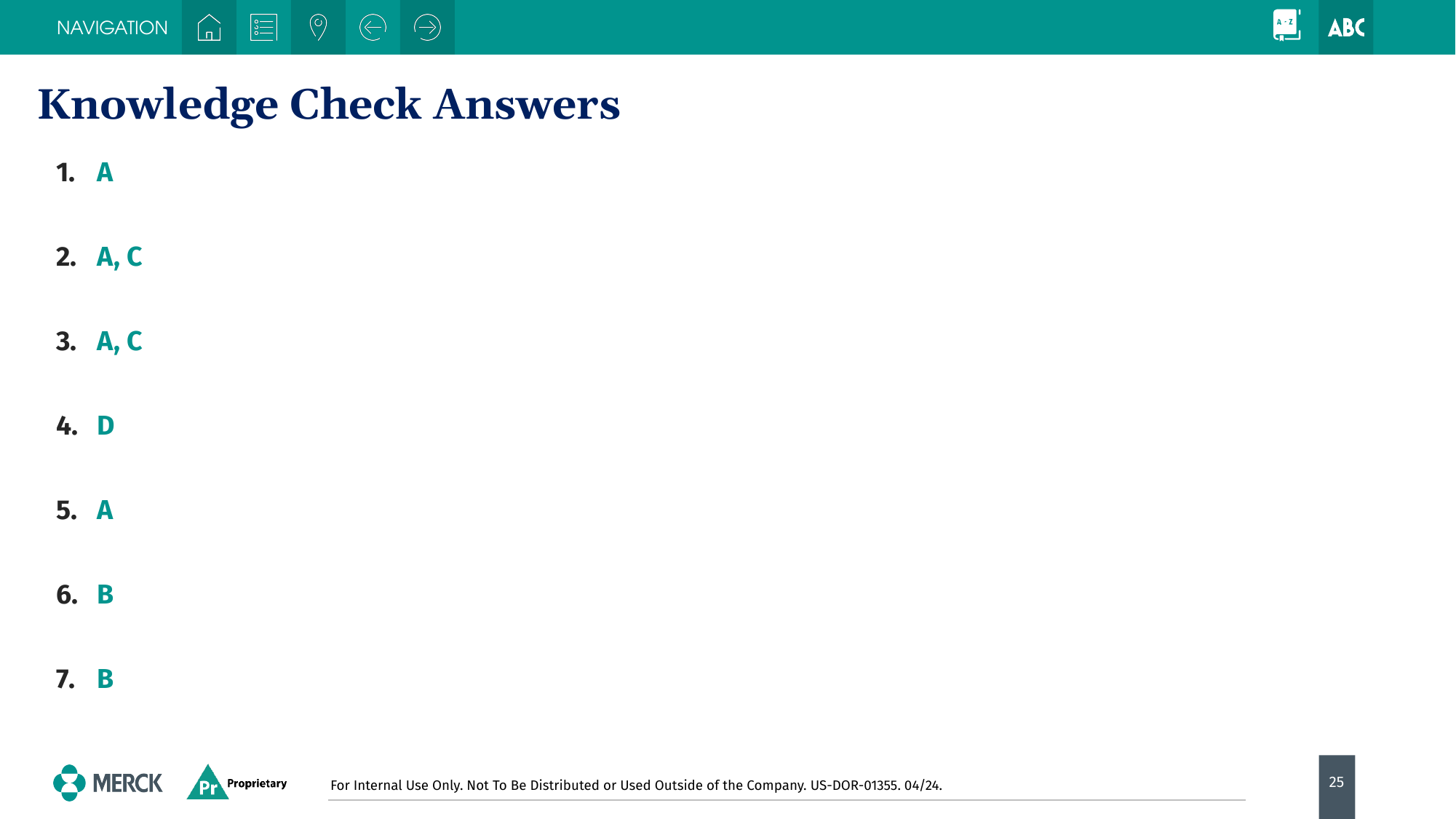

Knowledge Check Answers
A
A, C
A, C
D
A
B
B
25